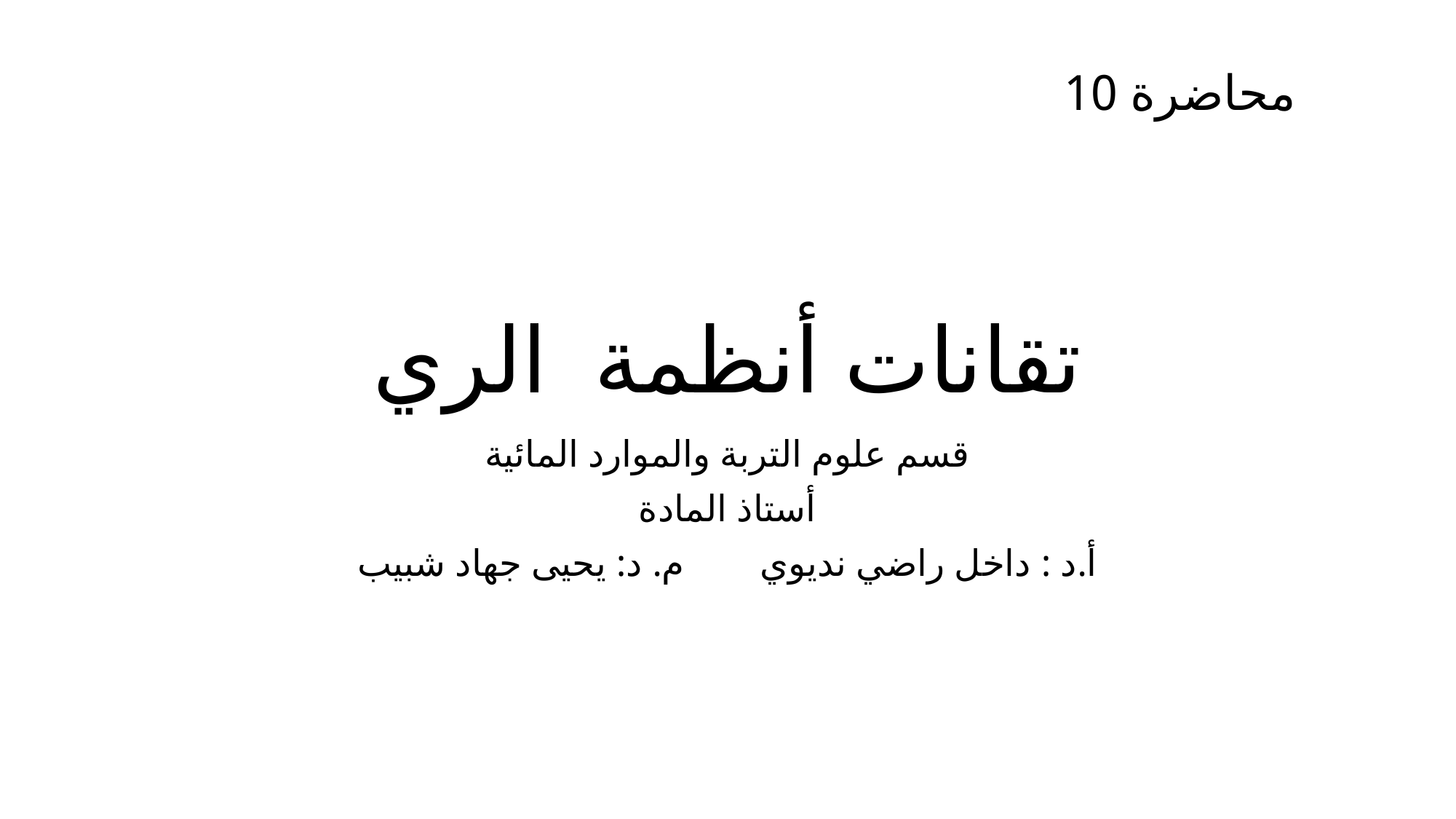

محاضرة 10
# تقانات أنظمة  الري
قسم علوم التربة والموارد المائية
أستاذ المادة
أ.د : داخل راضي نديوي        م. د: يحيى جهاد شبيب